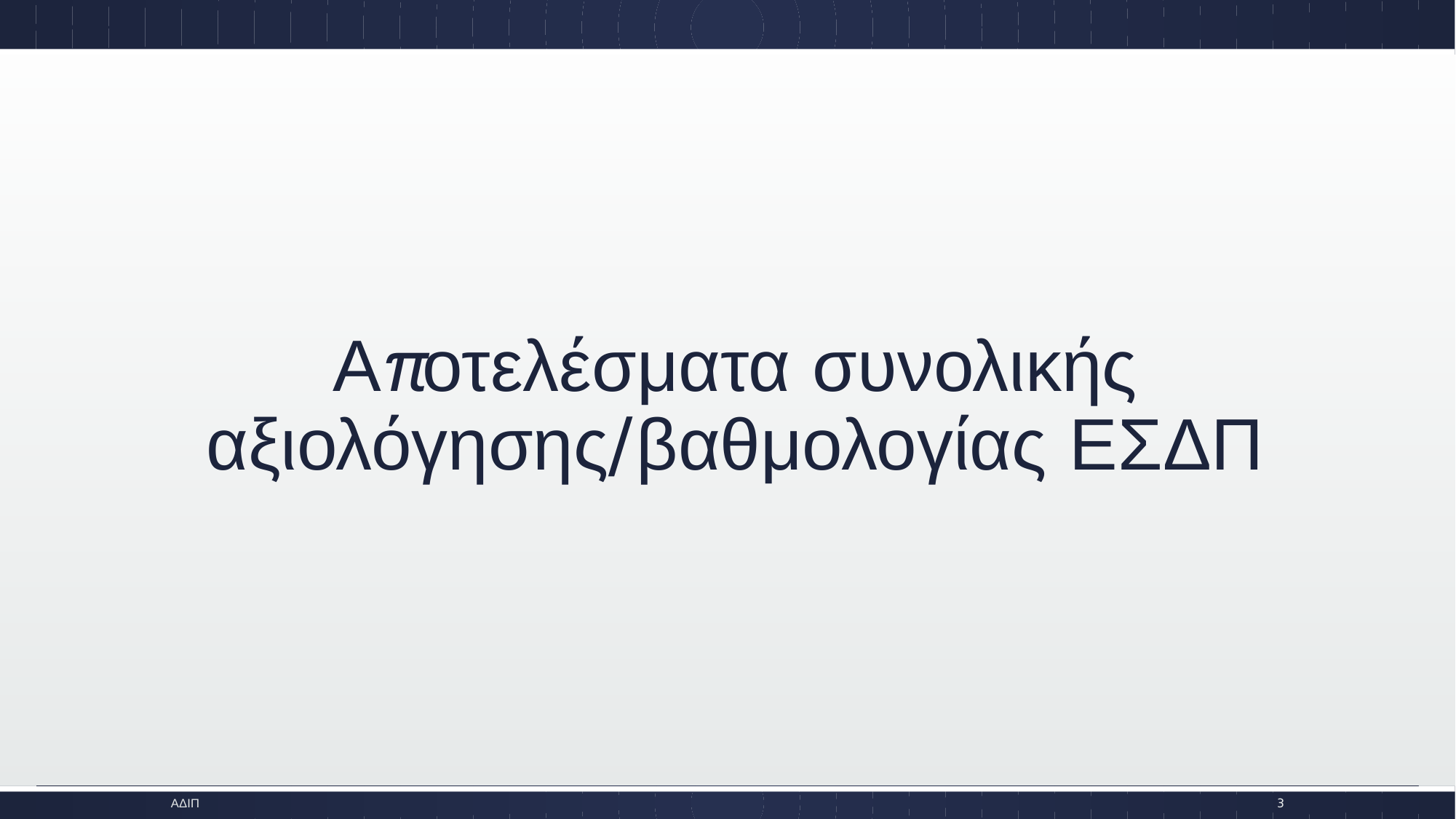

# Αποτελέσματα συνολικής αξιολόγησης/βαθμολογίας ΕΣΔΠ
ΑΔΙΠ
3